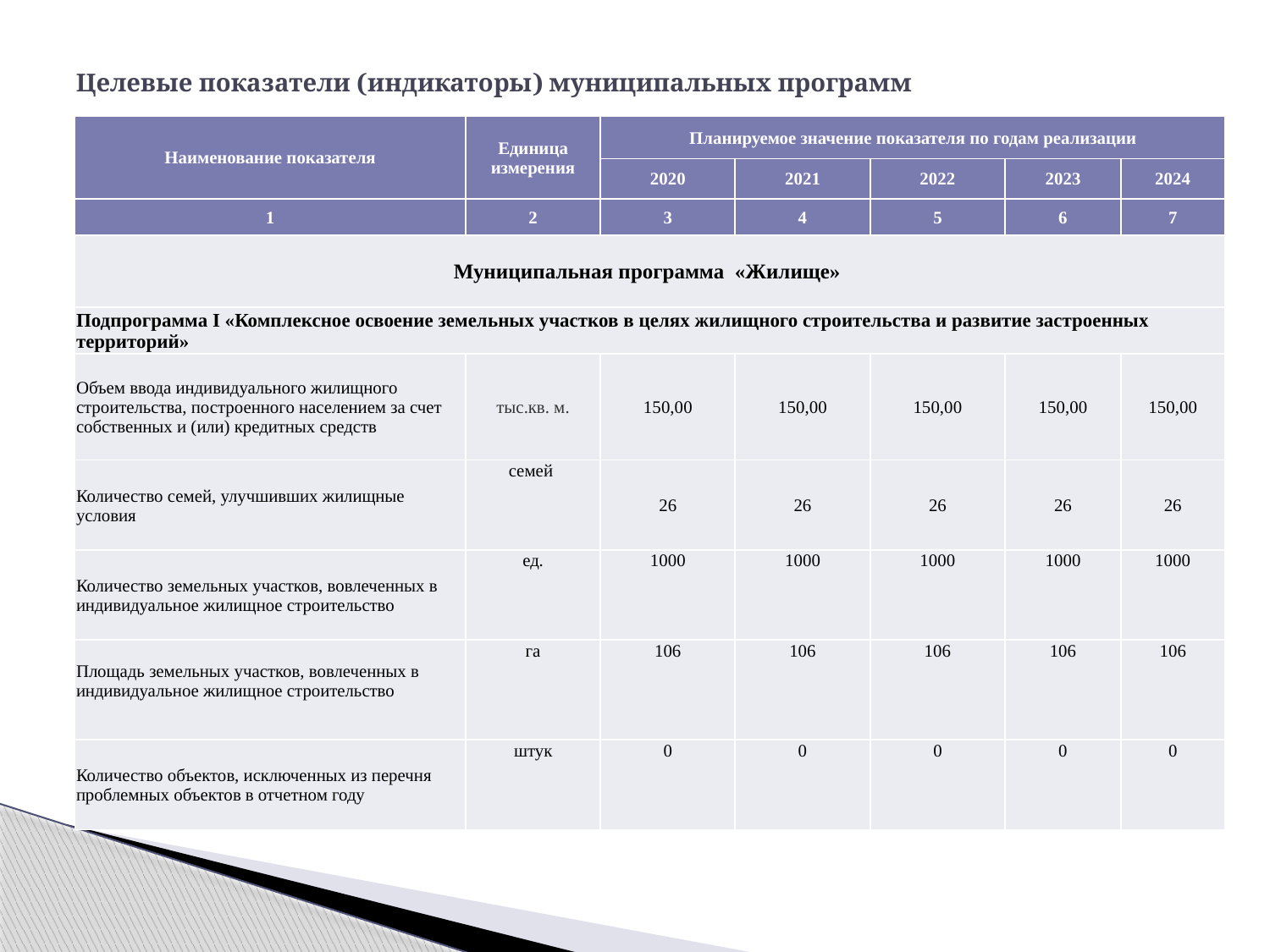

# Целевые показатели (индикаторы) муниципальных программ
| Наименование показателя | Единица измерения | Планируемое значение показателя по годам реализации |  |  |  |  |
| --- | --- | --- | --- | --- | --- | --- |
|  |  | 2020 | 2021 | 2022 | 2023 | 2024 |
| 1 | 2 | 3 | 4 | 5 | 6 | 7 |
| Муниципальная программа «Жилище» |  |  |  |  |  |  |
| Подпрограмма I «Комплексное освоение земельных участков в целях жилищного строительства и развитие застроенных территорий» |  |  |  |  |  |  |
| Объем ввода индивидуального жилищного строительства, построенного населением за счет собственных и (или) кредитных средств | тыс.кв. м. | 150,00 | 150,00 | 150,00 | 150,00 | 150,00 |
| Количество семей, улучшивших жилищные условия | семей | 26 | 26 | 26 | 26 | 26 |
| Количество земельных участков, вовлеченных в индивидуальное жилищное строительство | ед. | 1000 | 1000 | 1000 | 1000 | 1000 |
| Площадь земельных участков, вовлеченных в индивидуальное жилищное строительство | га | 106 | 106 | 106 | 106 | 106 |
| Количество объектов, исключенных из перечня проблемных объектов в отчетном году | штук | 0 | 0 | 0 | 0 | 0 |